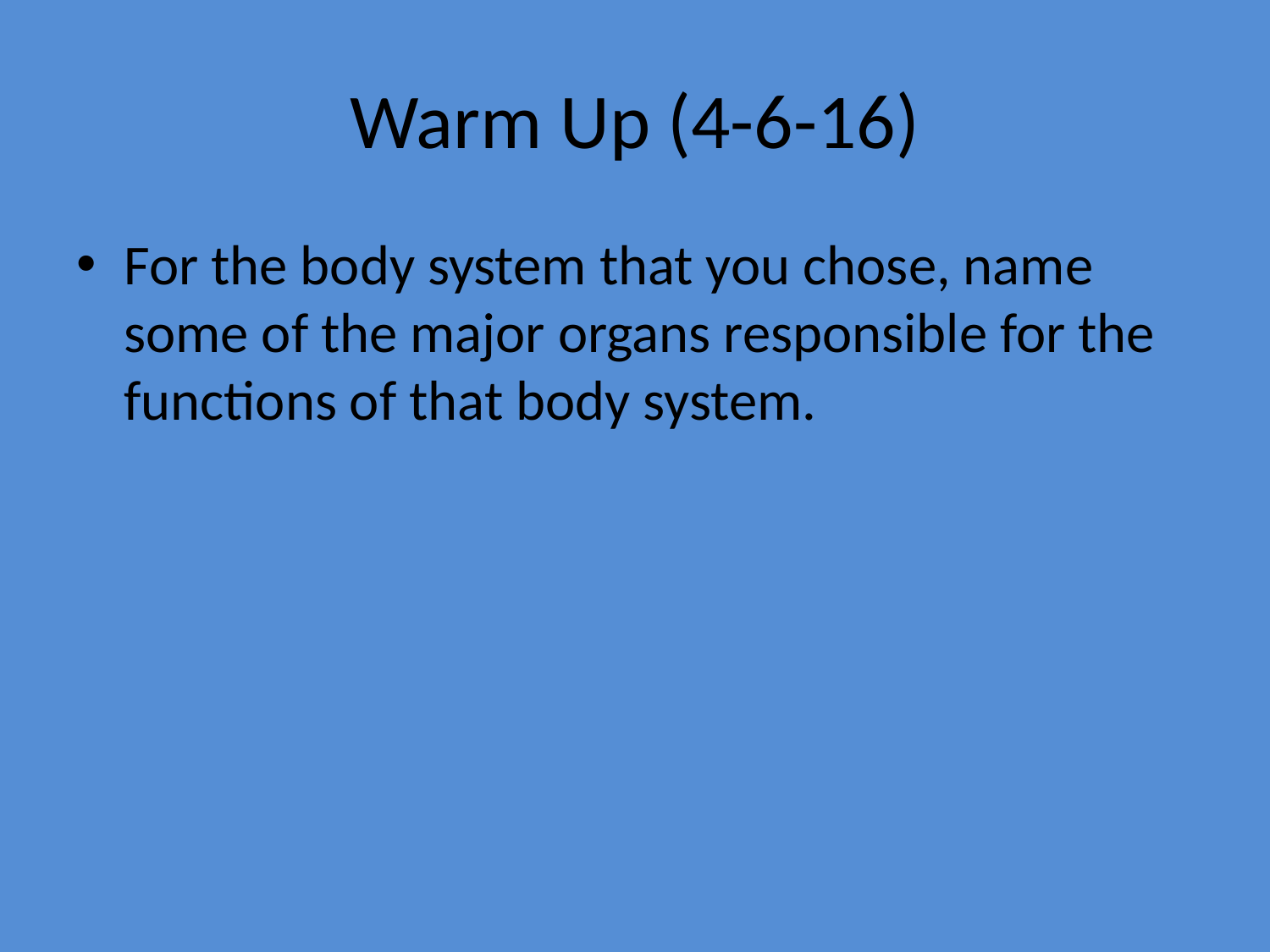

# Warm Up (4-6-16)
For the body system that you chose, name some of the major organs responsible for the functions of that body system.